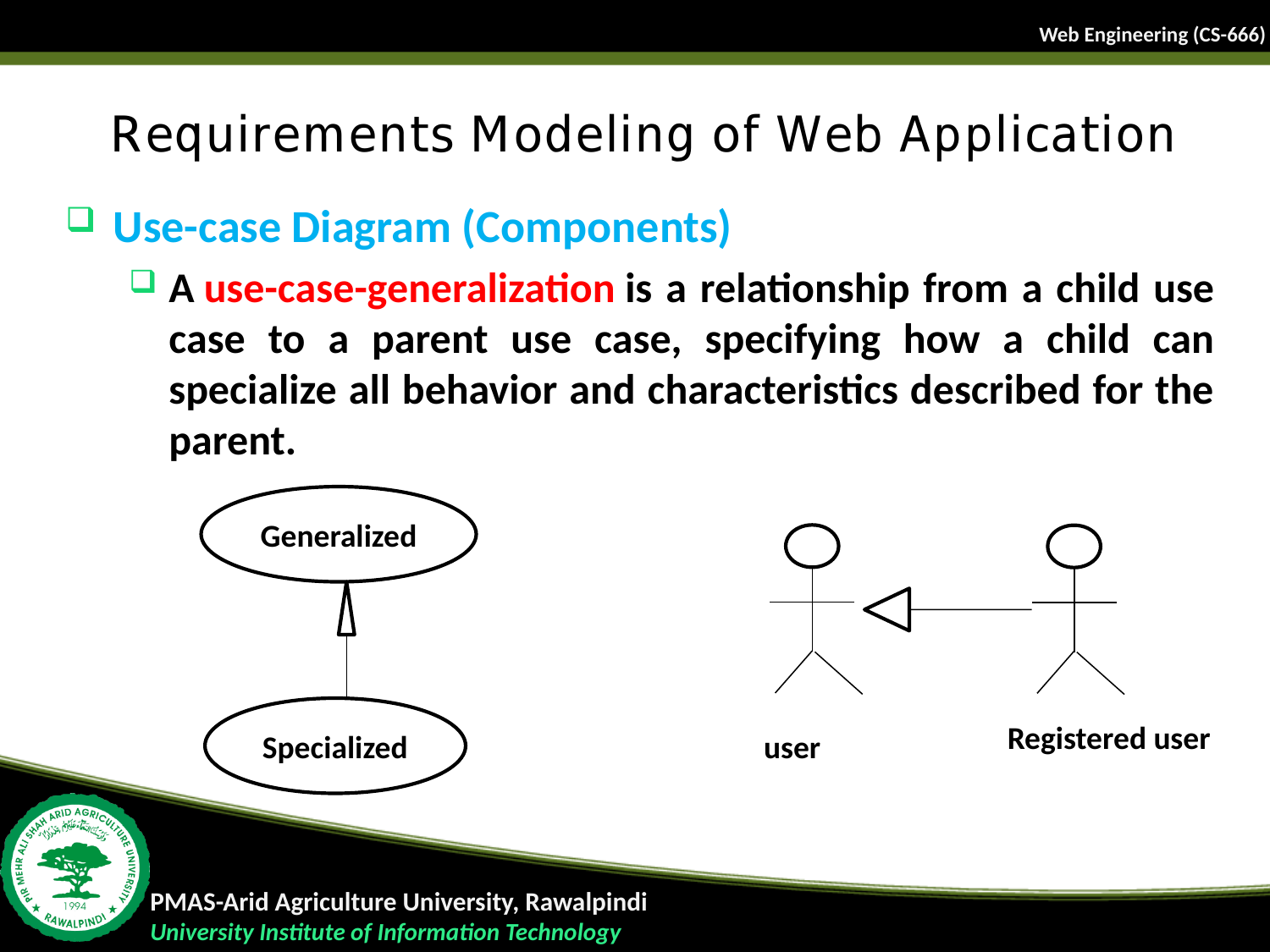

# Requirements Modeling of Web Application
Use-case Diagram (Components)
A use-case-generalization is a relationship from a child use case to a parent use case, specifying how a child can specialize all behavior and characteristics described for the parent.

Generalized

Specialized
Registered user
user